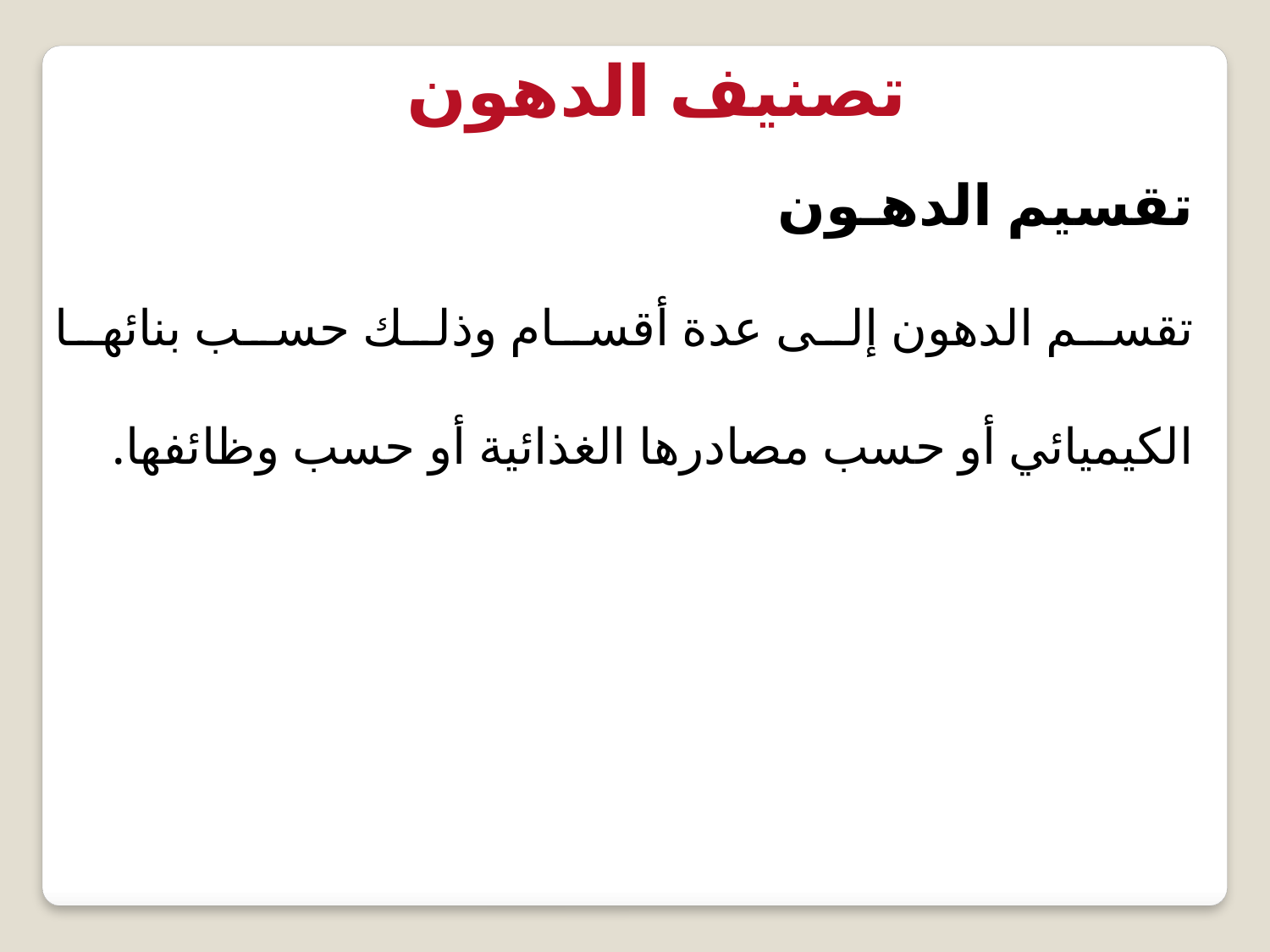

تصنيف الدهون
تقسيم الدهـون
تقسم الدهون إلى عدة أقسام وذلك حسب بنائها الكيميائي أو حسب مصادرها الغذائية أو حسب وظائفها.